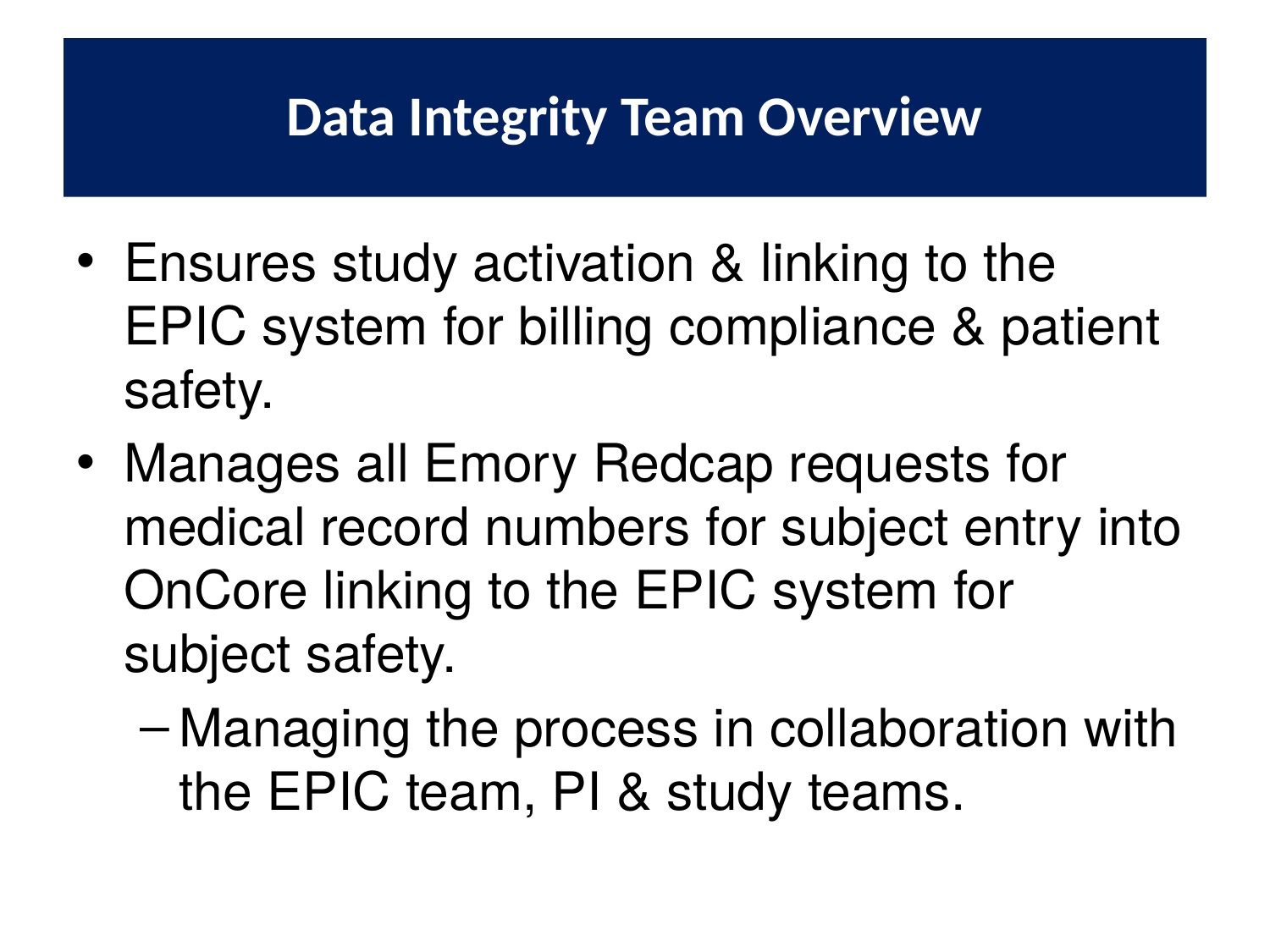

# Data Integrity Team Overview
Ensures study activation & linking to the EPIC system for billing compliance & patient safety.
Manages all Emory Redcap requests for medical record numbers for subject entry into OnCore linking to the EPIC system for subject safety.
Managing the process in collaboration with the EPIC team, PI & study teams.